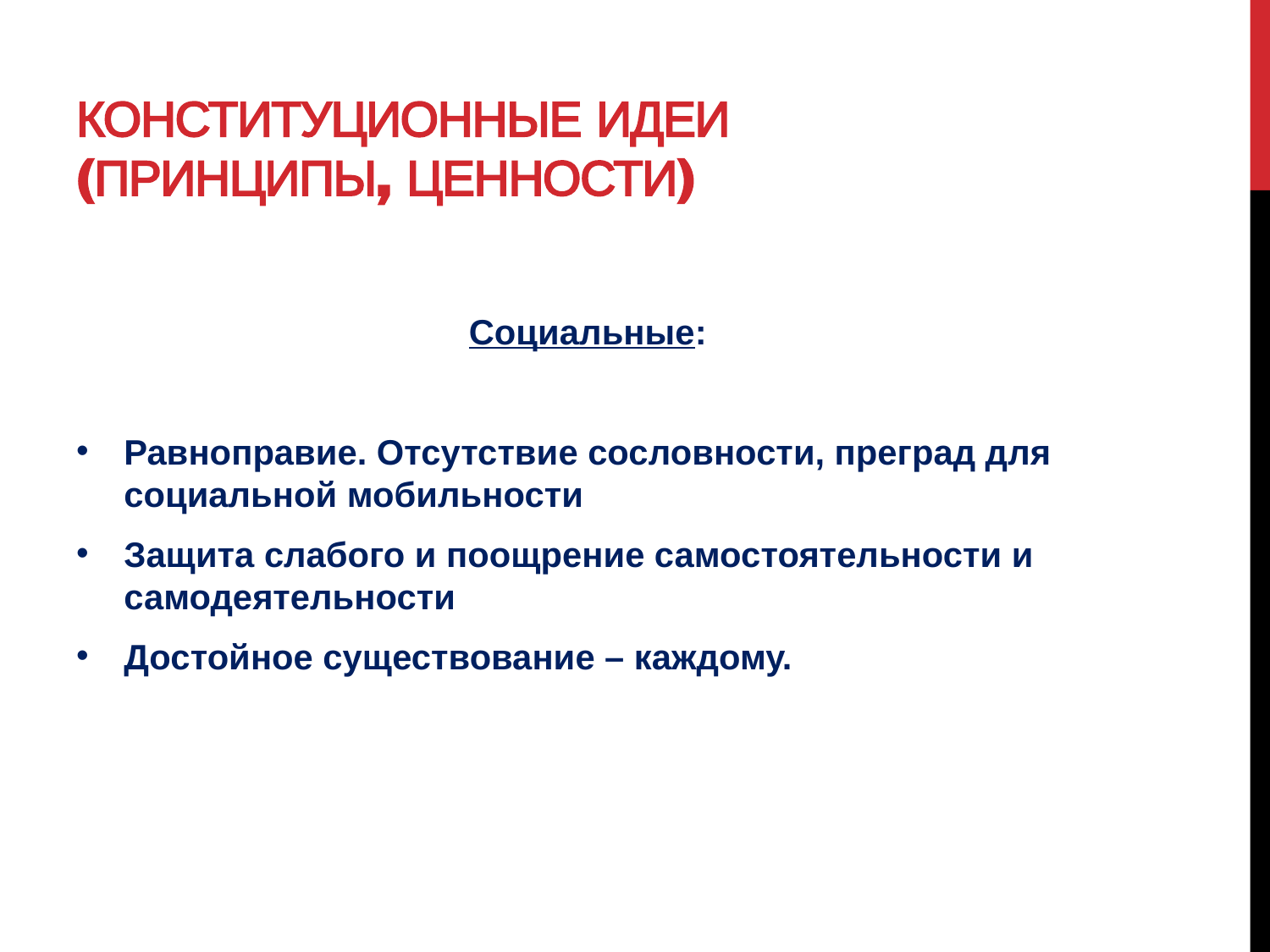

# Конституционные идеи (принципы, ценности)

Социальные:

Равноправие. Отсутствие сословности, преград для социальной мобильности
Защита слабого и поощрение самостоятельности и самодеятельности
Достойное существование – каждому.